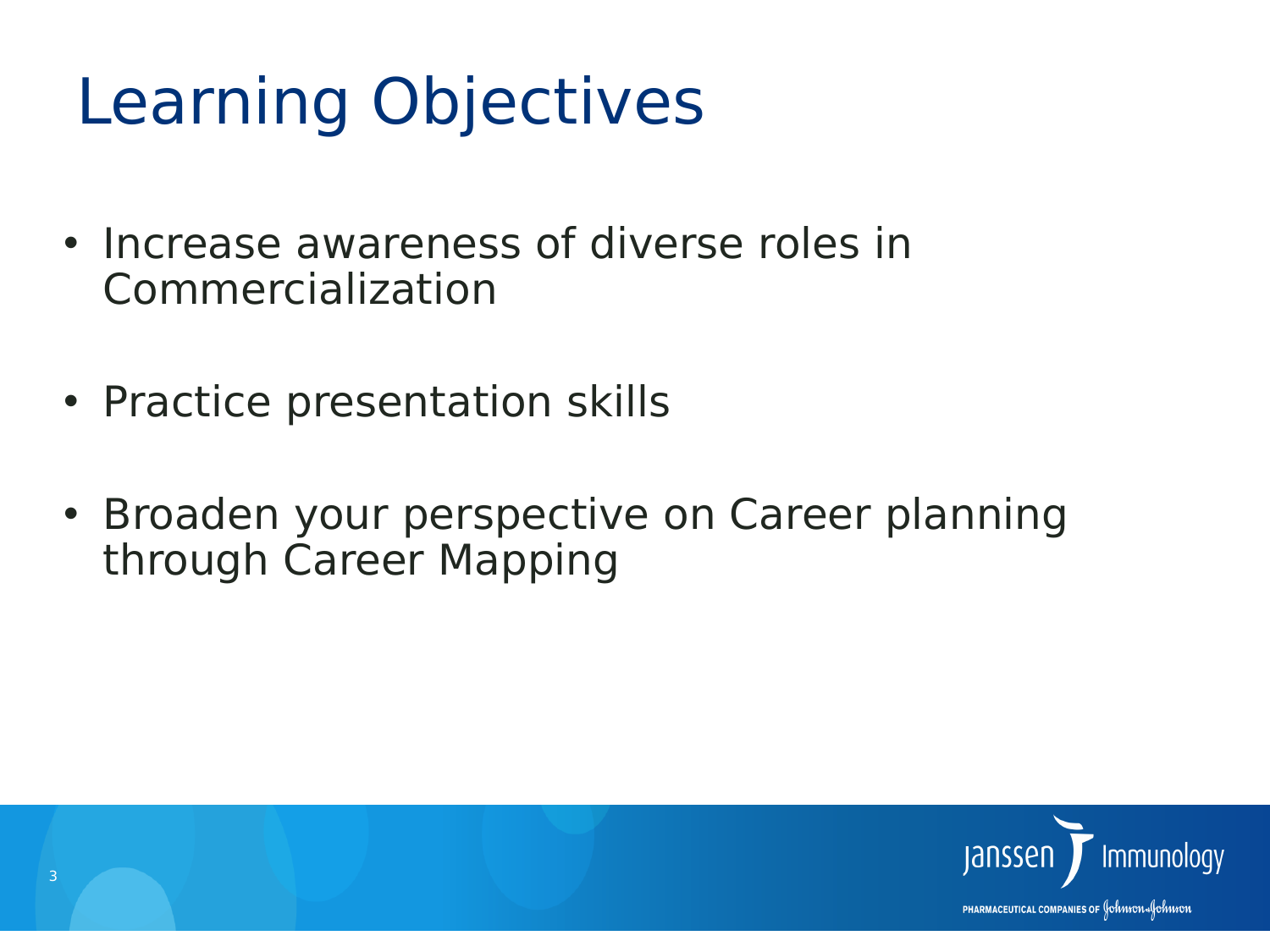

# Learning Objectives
Increase awareness of diverse roles in Commercialization

Practice presentation skills

Broaden your perspective on Career planning through Career Mapping